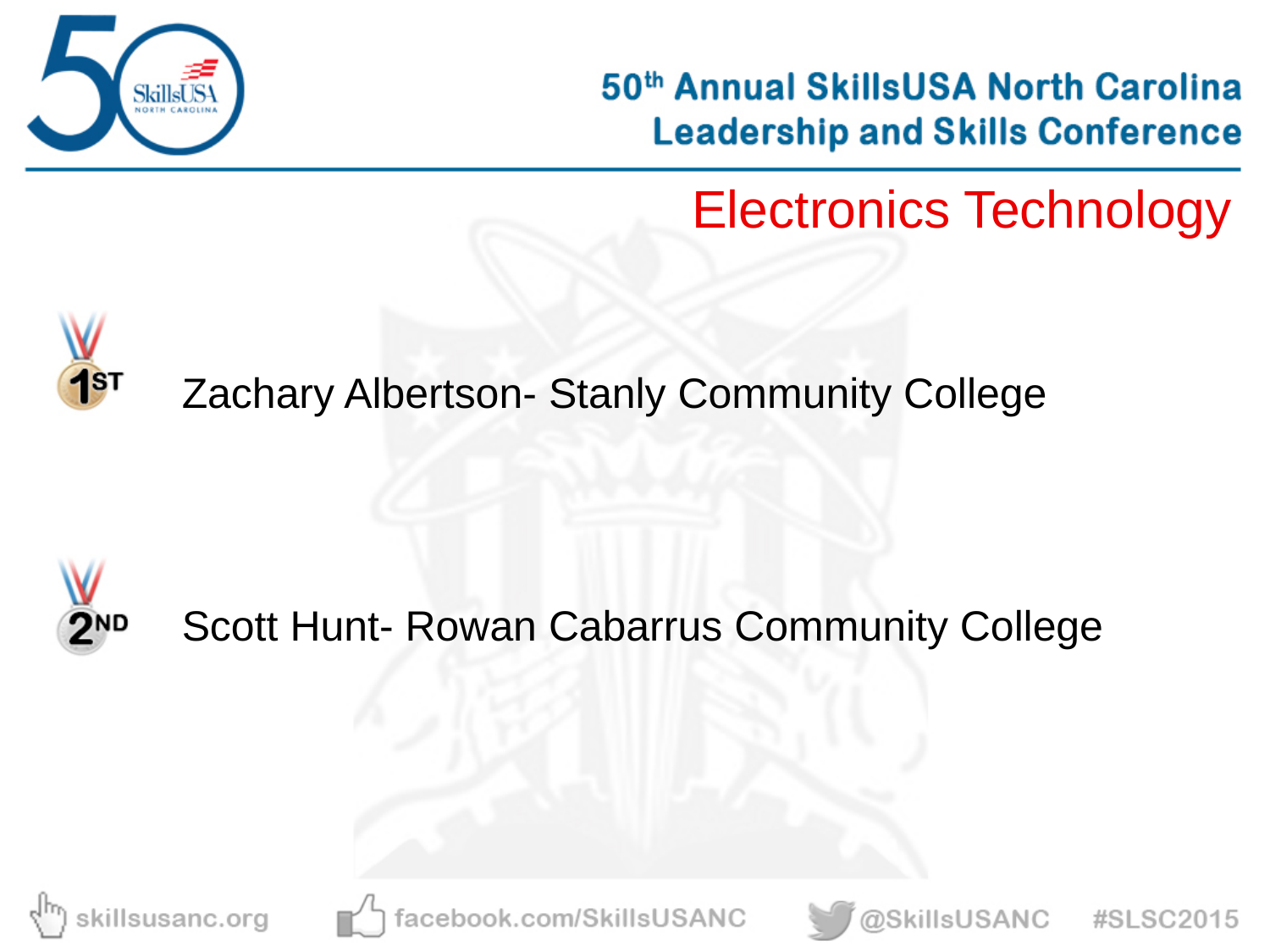

Electronics Technology

Zachary Albertson- Stanly Community College
Scott Hunt- Rowan Cabarrus Community College